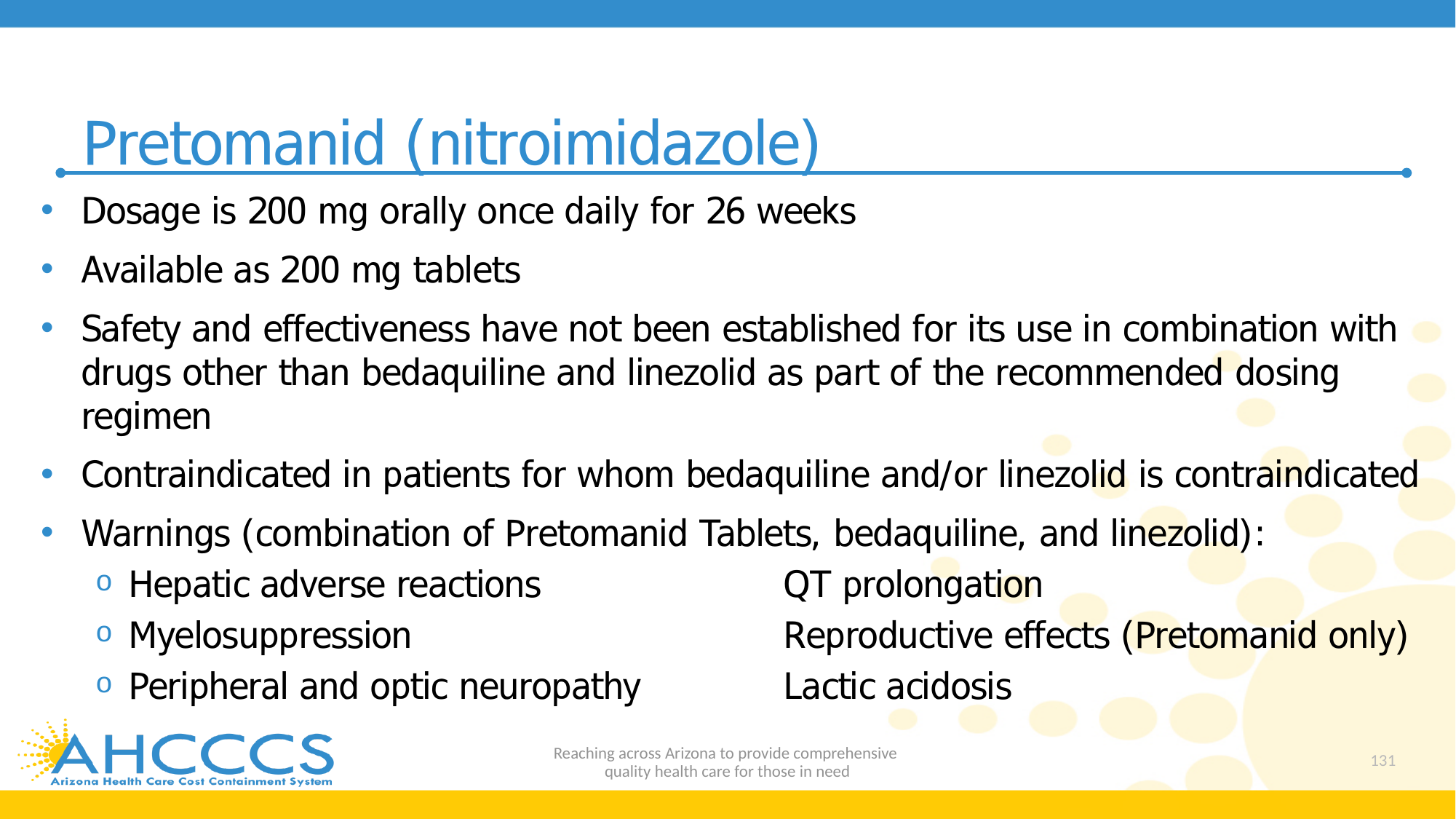

# Pretomanid (nitroimidazole)
Dosage is 200 mg orally once daily for 26 weeks
Available as 200 mg tablets
Safety and effectiveness have not been established for its use in combination with drugs other than bedaquiline and linezolid as part of the recommended dosing regimen
Contraindicated in patients for whom bedaquiline and/or linezolid is contraindicated
Warnings (combination of Pretomanid Tablets, bedaquiline, and linezolid):
Hepatic adverse reactions			QT prolongation
Myelosuppression				Reproductive effects (Pretomanid only)
Peripheral and optic neuropathy		Lactic acidosis

Reaching across Arizona to provide comprehensive
quality health care for those in need
131